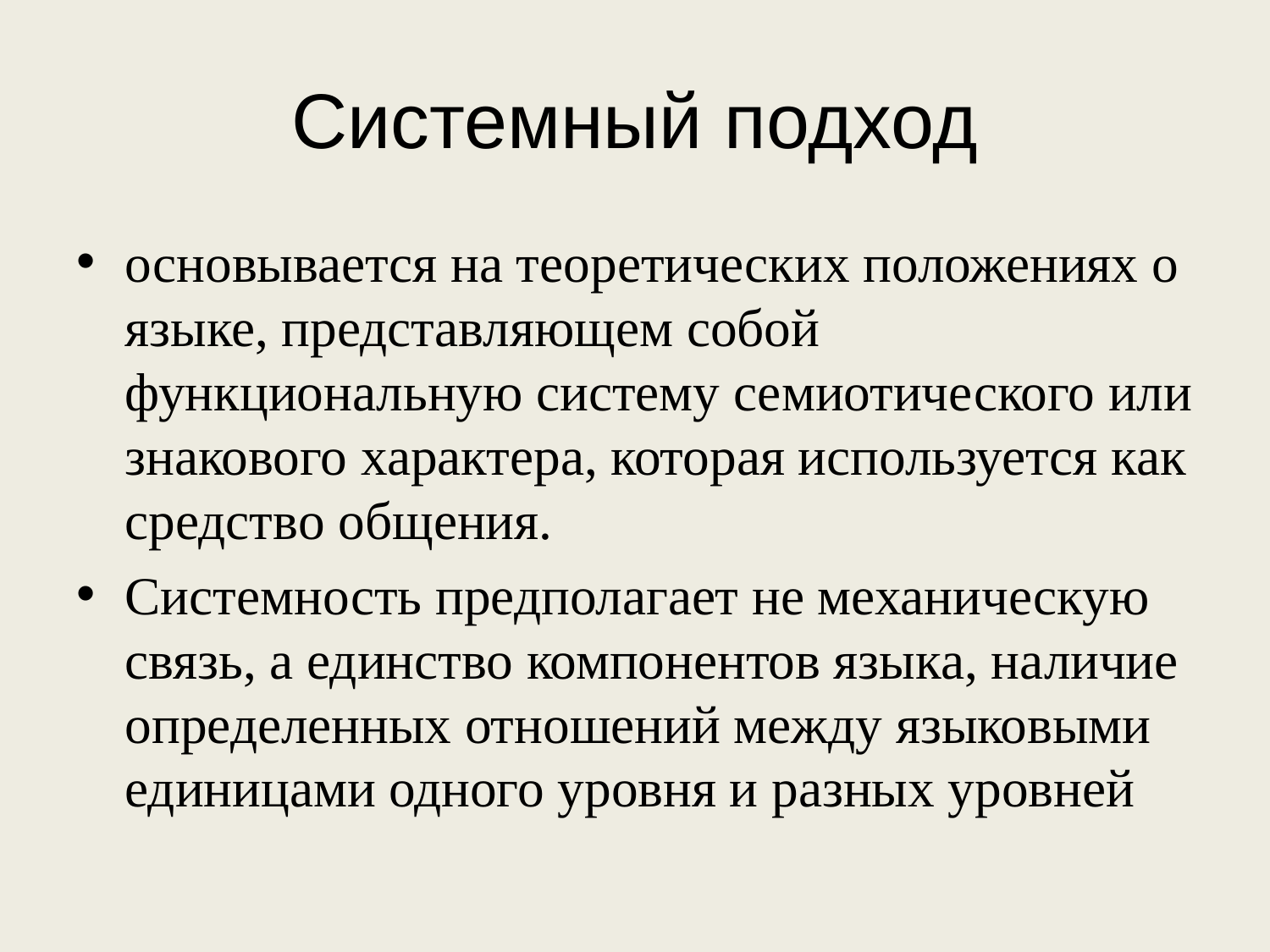

# Системный подход
основывается на теоретических положениях о языке, представляющем собой функциональную систему семиотического или знакового характера, которая используется как средство общения.
Системность предполагает не механическую связь, а единство компонентов языка, наличие определенных отношений между языковыми единицами одного уровня и разных уровней